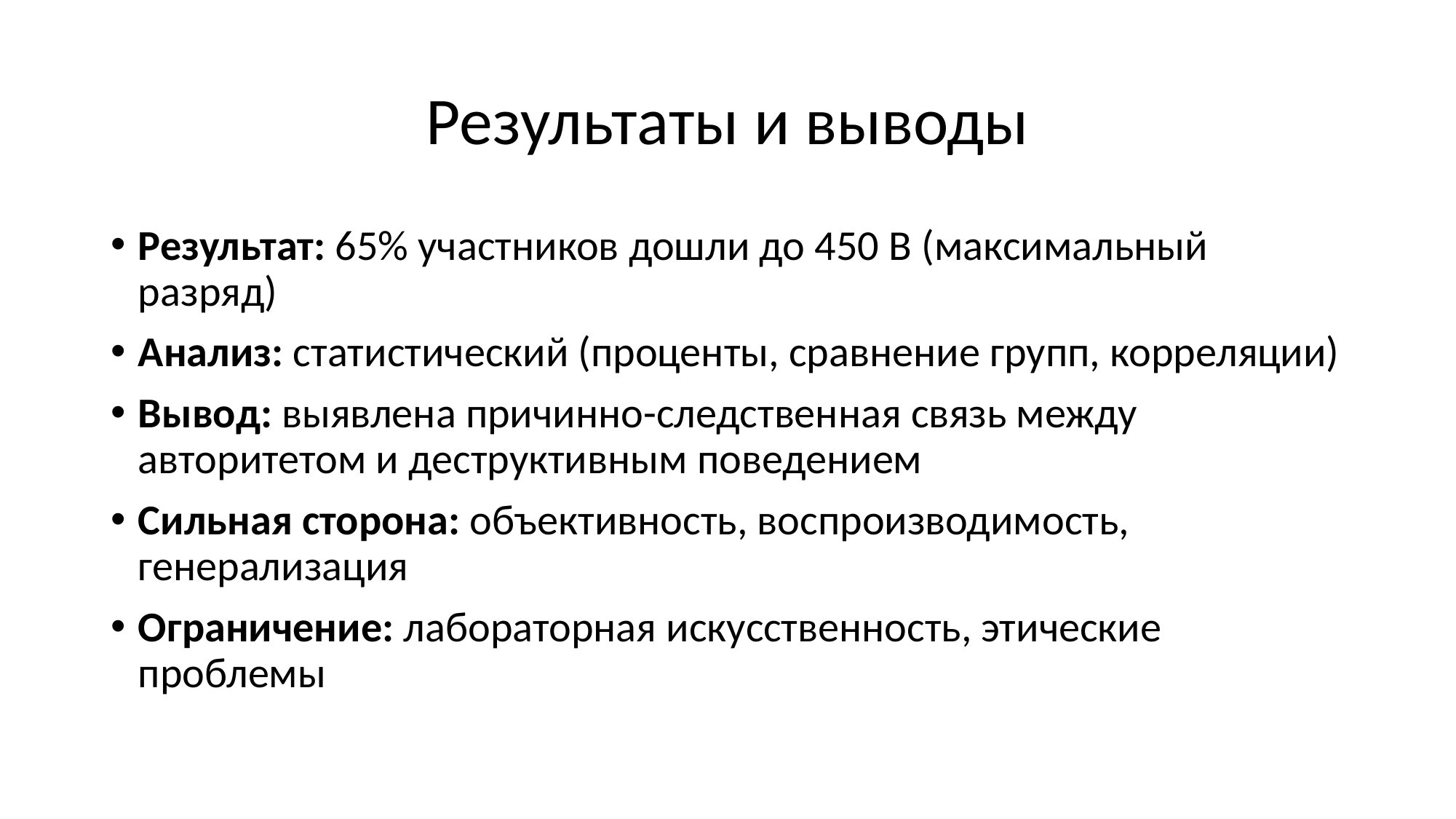

# Результаты и выводы
Результат: 65% участников дошли до 450 В (максимальный разряд)
Анализ: статистический (проценты, сравнение групп, корреляции)
Вывод: выявлена причинно-следственная связь между авторитетом и деструктивным поведением
Сильная сторона: объективность, воспроизводимость, генерализация
Ограничение: лабораторная искусственность, этические проблемы